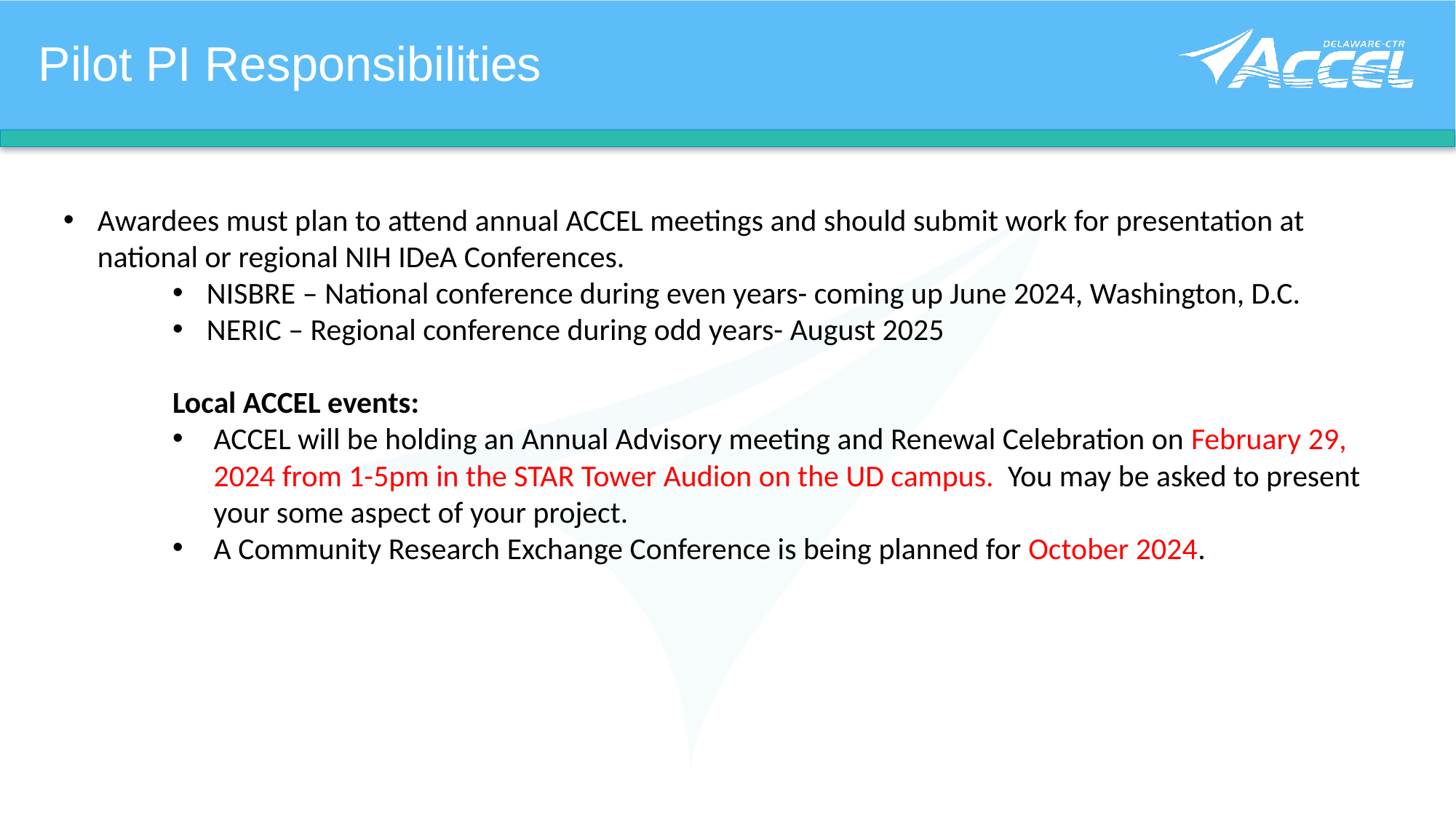

Pilot PI Responsibilities

Awardees must plan to attend annual ACCEL meetings and should submit work for presentation at national or regional NIH IDeA Conferences.
NISBRE – National conference during even years- coming up June 2024, Washington, D.C.
NERIC – Regional conference during odd years- August 2025

Local ACCEL events:
ACCEL will be holding an Annual Advisory meeting and Renewal Celebration on February 29, 2024 from 1-5pm in the STAR Tower Audion on the UD campus.  You may be asked to present your some aspect of your project.
A Community Research Exchange Conference is being planned for October 2024.